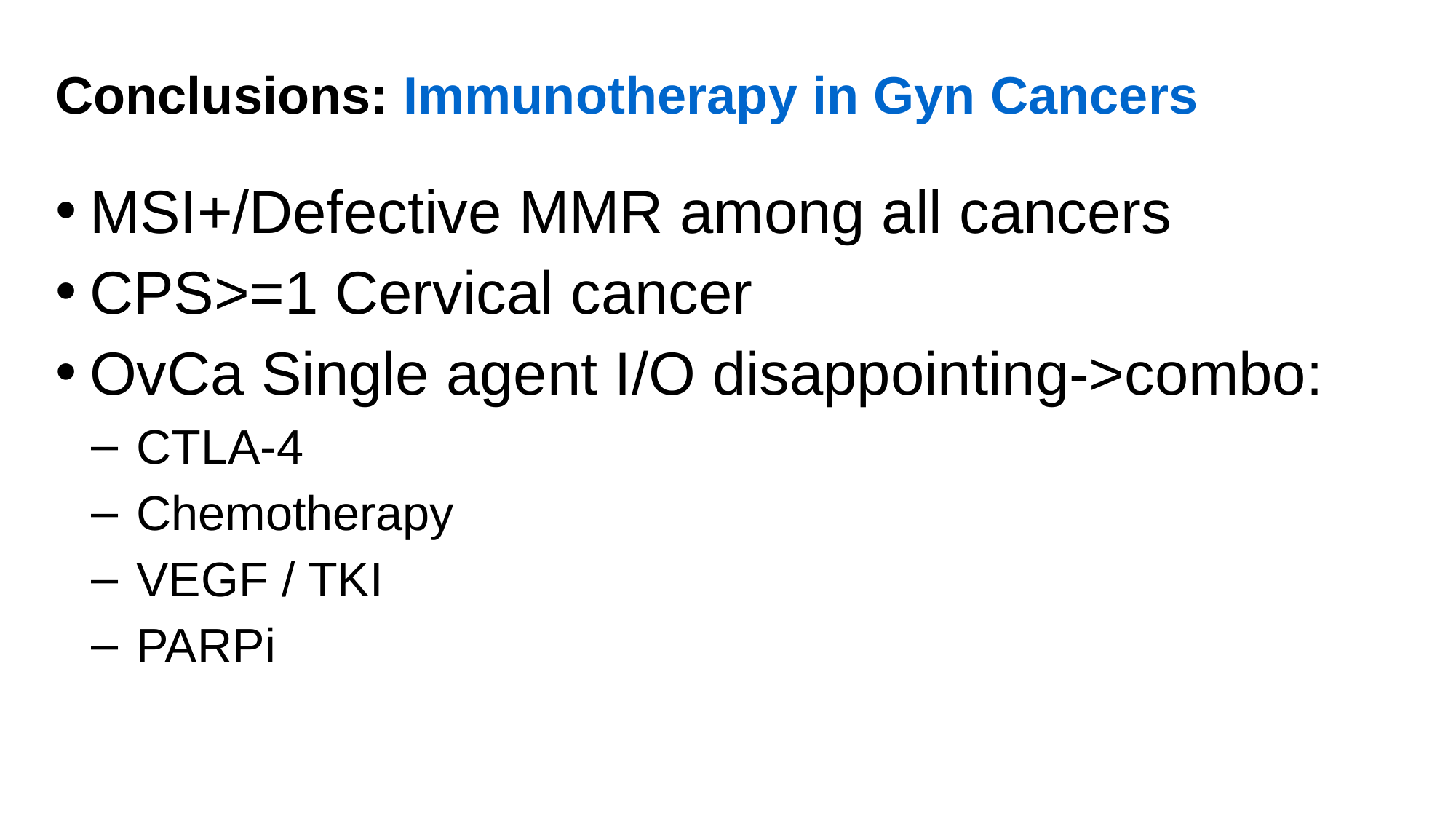

# Conclusions: Immunotherapy in Gyn Cancers
MSI+/Defective MMR among all cancers
CPS>=1 Cervical cancer
OvCa Single agent I/O disappointing->combo:
CTLA-4
Chemotherapy
VEGF / TKI
PARPi